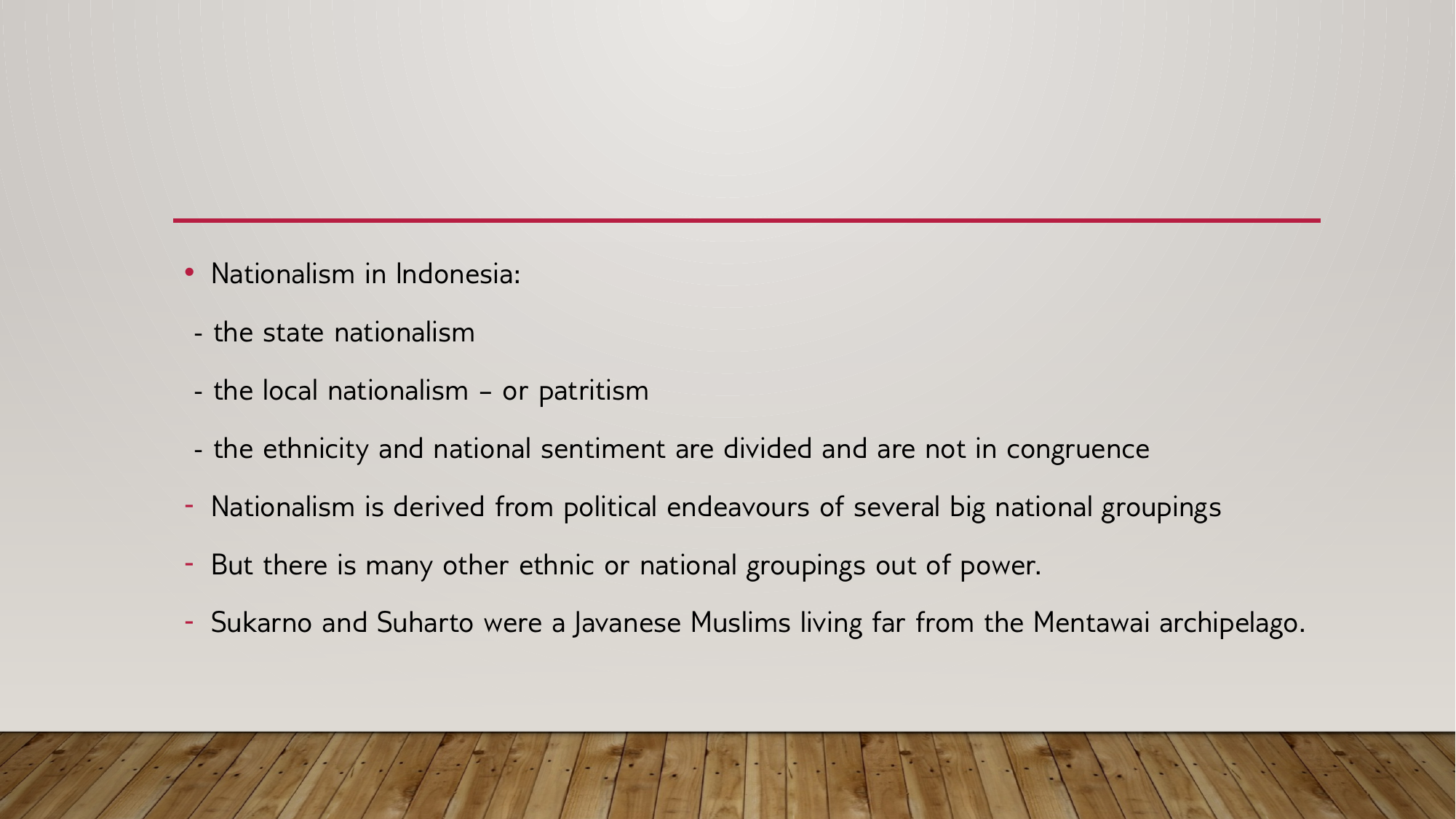

#
Nationalism in Indonesia:
 - the state nationalism
 - the local nationalism – or patritism
 - the ethnicity and national sentiment are divided and are not in congruence
Nationalism is derived from political endeavours of several big national groupings
But there is many other ethnic or national groupings out of power.
Sukarno and Suharto were a Javanese Muslims living far from the Mentawai archipelago.